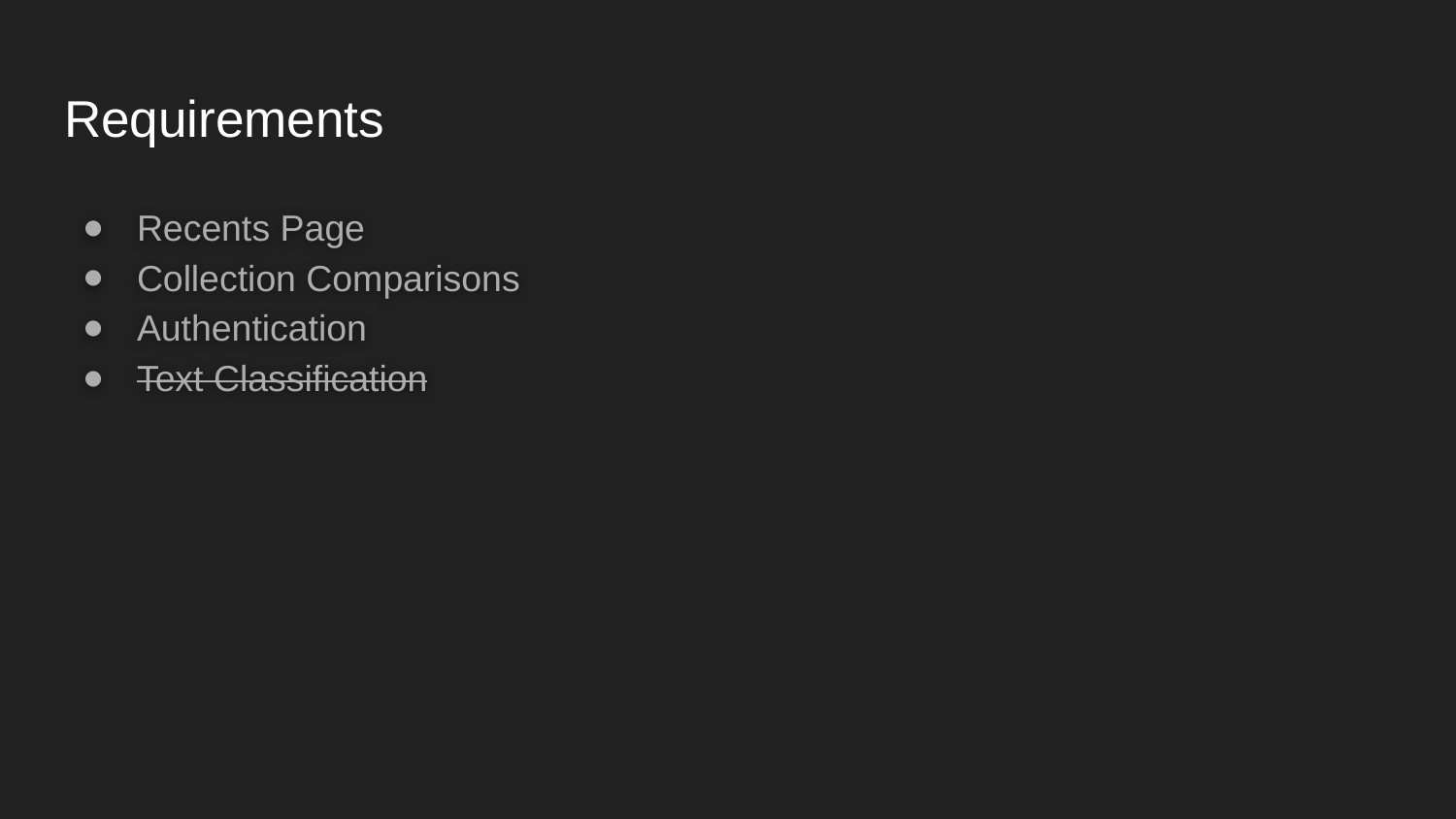

# Requirements
Recents Page
Collection Comparisons
Authentication
Text Classification